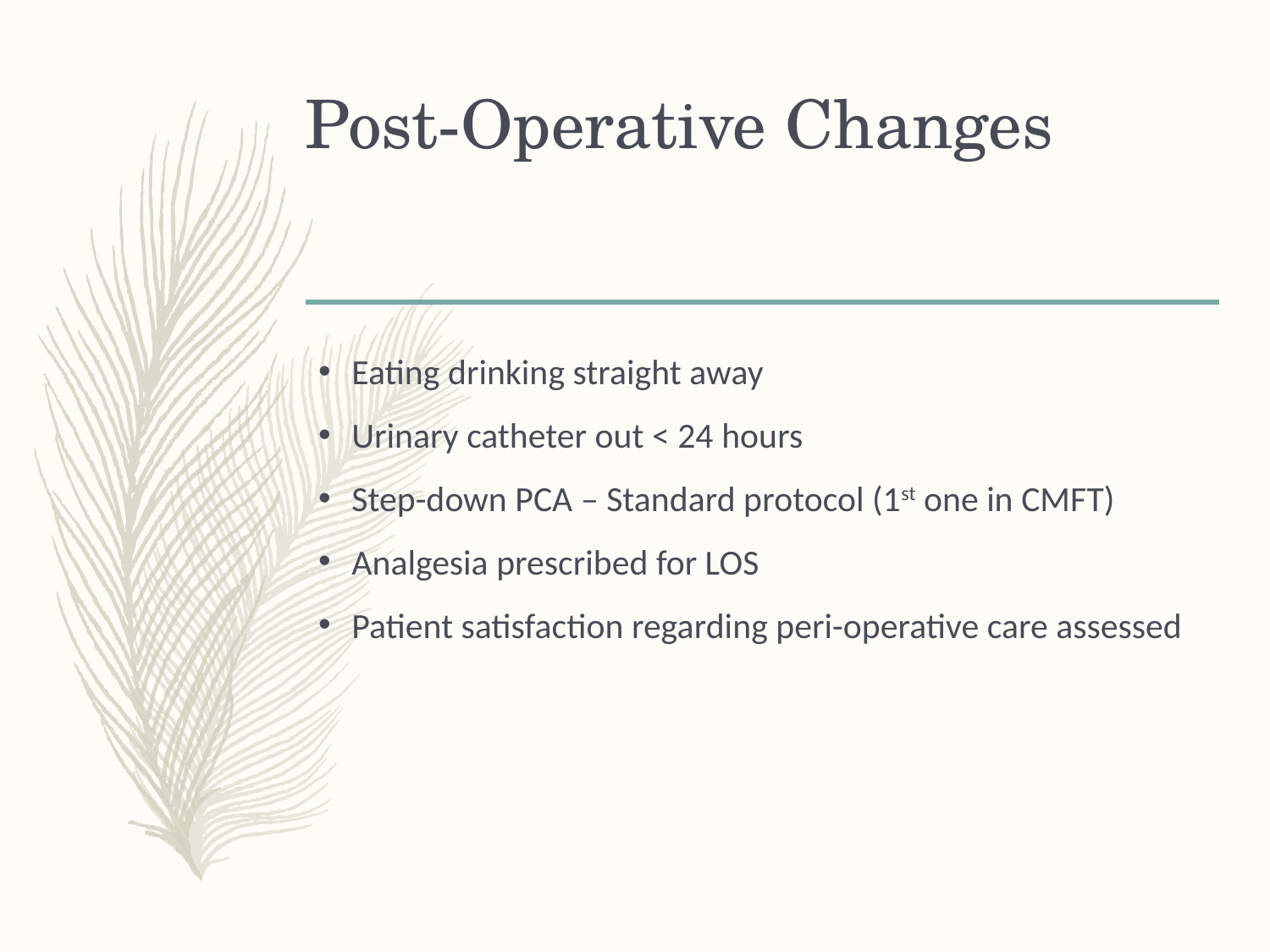

# Post-Operative Changes
Eating drinking straight away
Urinary catheter out < 24 hours
Step-down PCA – Standard protocol (1st one in CMFT)
Analgesia prescribed for LOS
Patient satisfaction regarding peri-operative care assessed